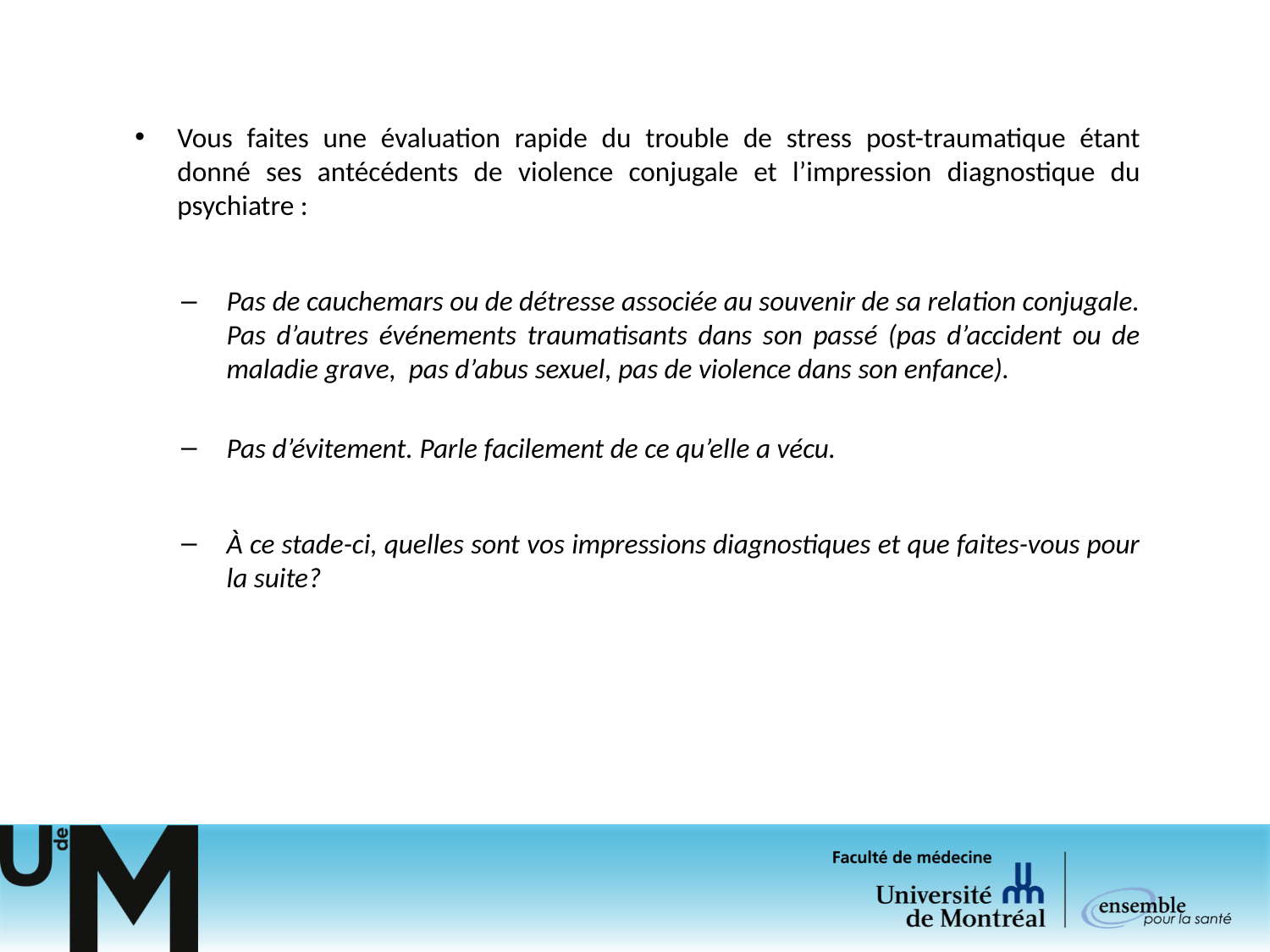

Vous faites une évaluation rapide du trouble de stress post-traumatique étant donné ses antécédents de violence conjugale et l’impression diagnostique du psychiatre :

Pas de cauchemars ou de détresse associée au souvenir de sa relation conjugale. Pas d’autres événements traumatisants dans son passé (pas d’accident ou de maladie grave,  pas d’abus sexuel, pas de violence dans son enfance).

Pas d’évitement. Parle facilement de ce qu’elle a vécu.

À ce stade-ci, quelles sont vos impressions diagnostiques et que faites-vous pour la suite?